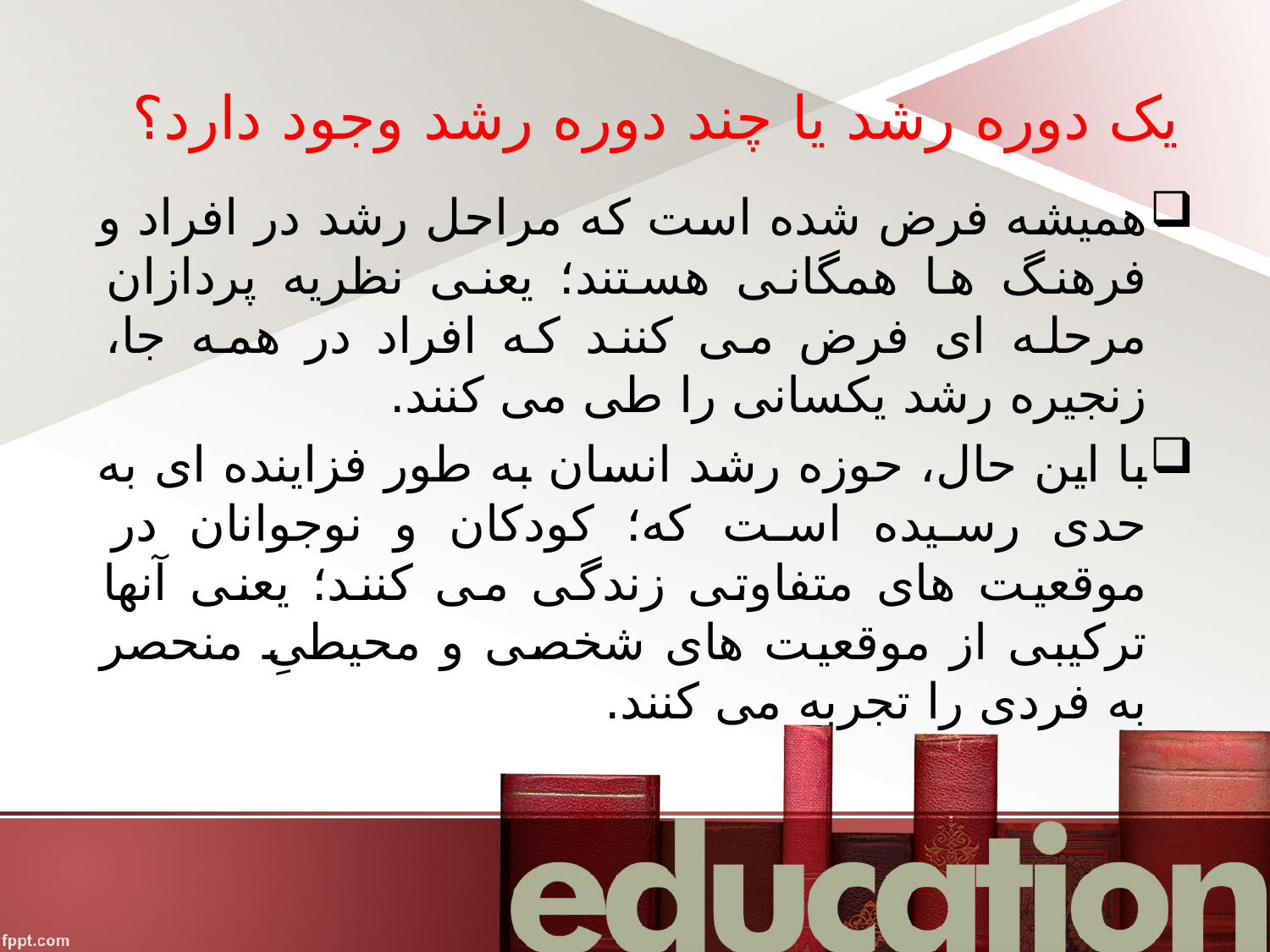

# یک دوره رشد یا چند دوره رشد وجود دارد؟
همیشه فرض شده است که مراحل رشد در افراد و فرهنگ ها همگانی هستند؛ یعنی نظریه پردازان مرحله ای فرض می کنند که افراد در همه جا، زنجیره رشد یکسانی را طی می کنند.
با این حال، حوزه رشد انسان به طور فزاینده ای به حدی رسیده است که؛ کودکان و نوجوانان در موقعیت های متفاوتی زندگی می کنند؛ یعنی آنها ترکیبی از موقعیت های شخصی و محیطیِ منحصر به فردی را تجربه می کنند.